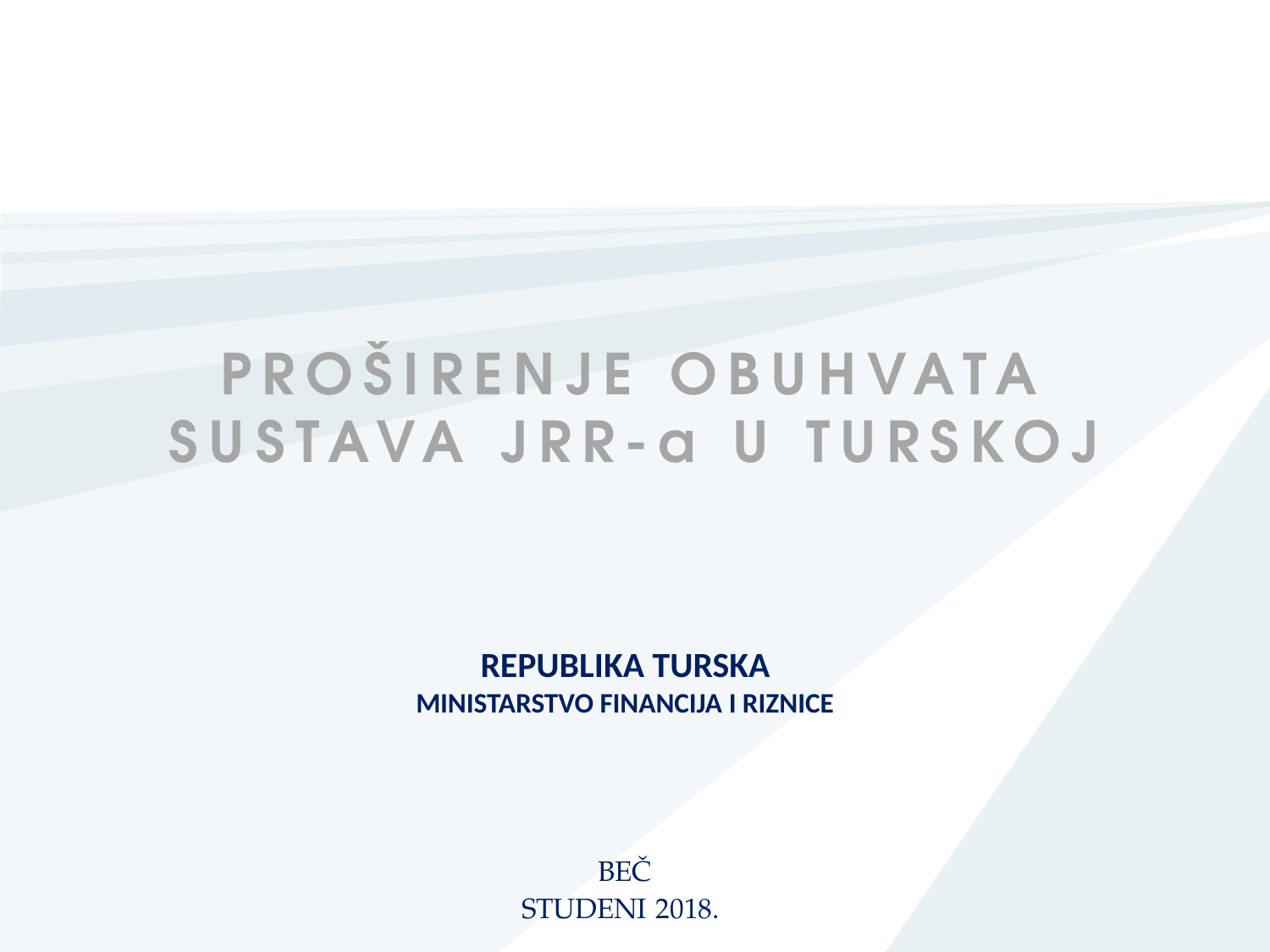

# PROŠIRENJE OBUHVATA SUSTAVA JRR-a U TURSKOJ
REPUBLIKA TURSKA
MINISTARSTVO FINANCIJA I RIZNICE

BEČ
STUDENI 2018.